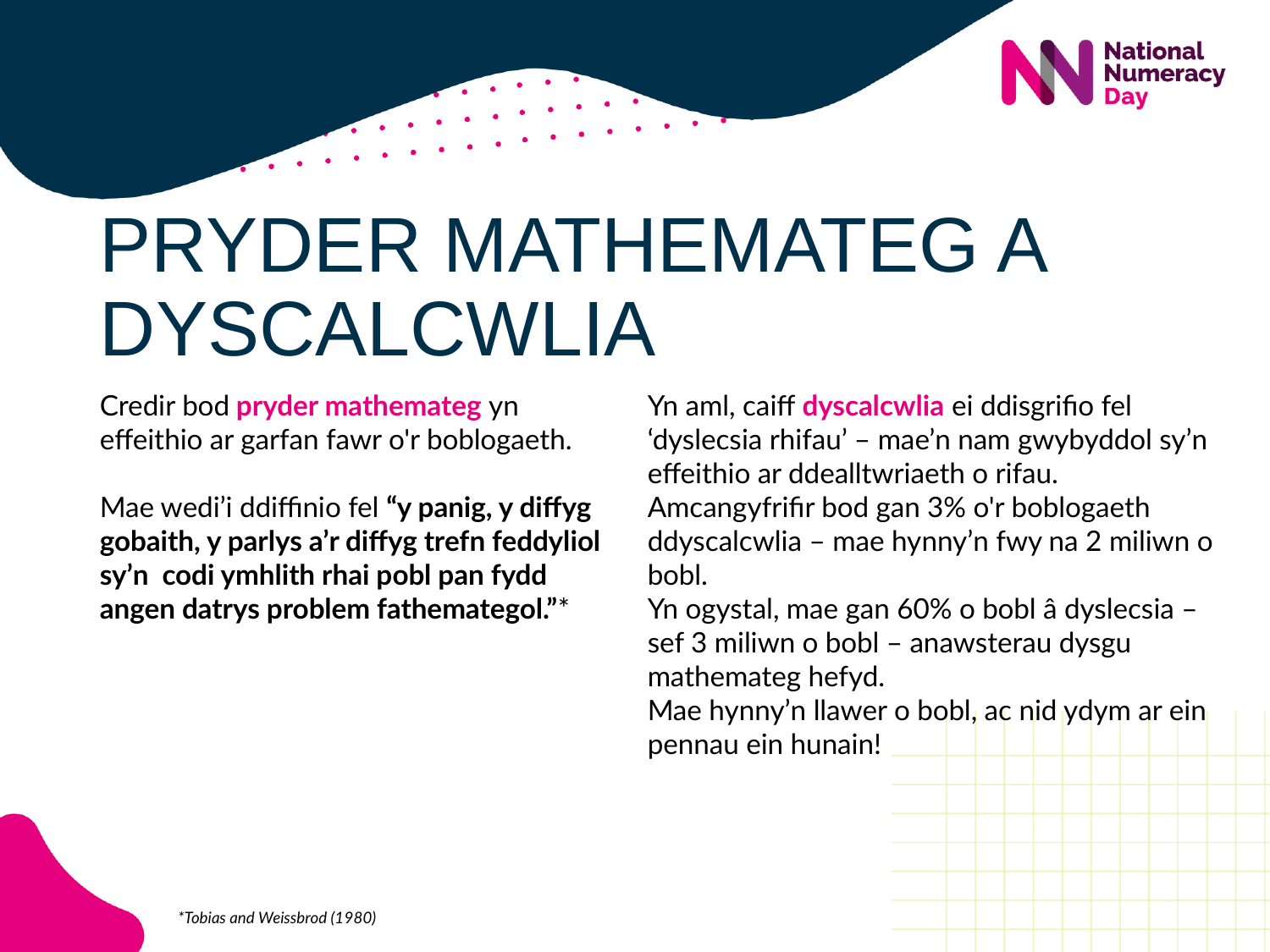

# PRYDER MATHEMATEG A DYSCALCWLIA
Credir bod pryder mathemateg yn effeithio ar garfan fawr o'r boblogaeth.

Mae wedi’i ddiffinio fel “y panig, y diffyg gobaith, y parlys a’r diffyg trefn feddyliol sy’n  codi ymhlith rhai pobl pan fydd angen datrys problem fathemategol.”*
Yn aml, caiff dyscalcwlia ei ddisgrifio fel ‘dyslecsia rhifau’ – mae’n nam gwybyddol sy’n effeithio ar ddealltwriaeth o rifau.
Amcangyfrifir bod gan 3% o'r boblogaeth ddyscalcwlia – mae hynny’n fwy na 2 miliwn o bobl.
Yn ogystal, mae gan 60% o bobl â dyslecsia – sef 3 miliwn o bobl – anawsterau dysgu mathemateg hefyd.
Mae hynny’n llawer o bobl, ac nid ydym ar ein pennau ein hunain!
*Tobias and Weissbrod (1980)